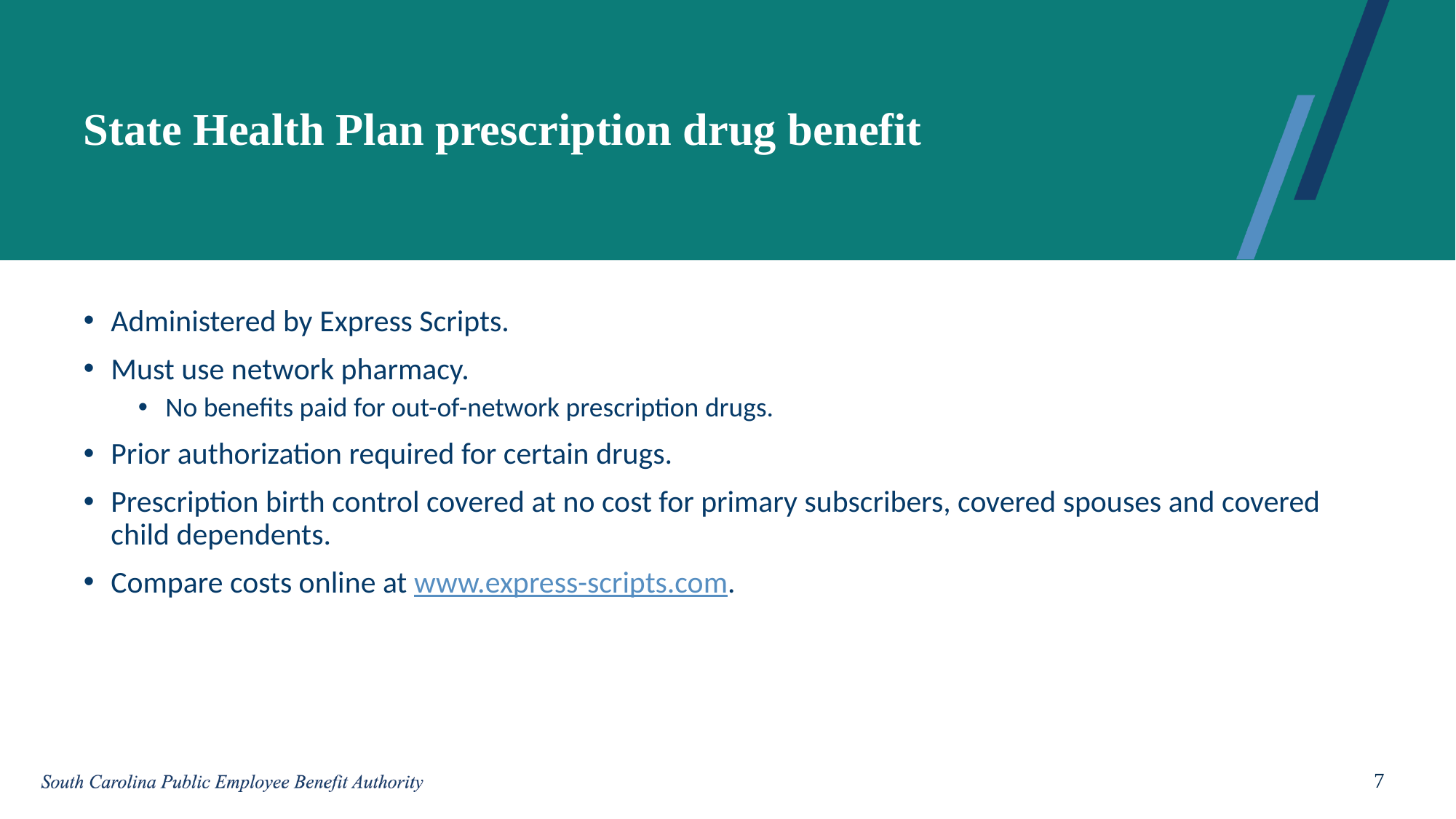

# State Health Plan prescription drug benefit
Administered by Express Scripts.
Must use network pharmacy.
No benefits paid for out-of-network prescription drugs.
Prior authorization required for certain drugs.
Prescription birth control covered at no cost for primary subscribers, covered spouses and covered child dependents.
Compare costs online at www.express-scripts.com.
7